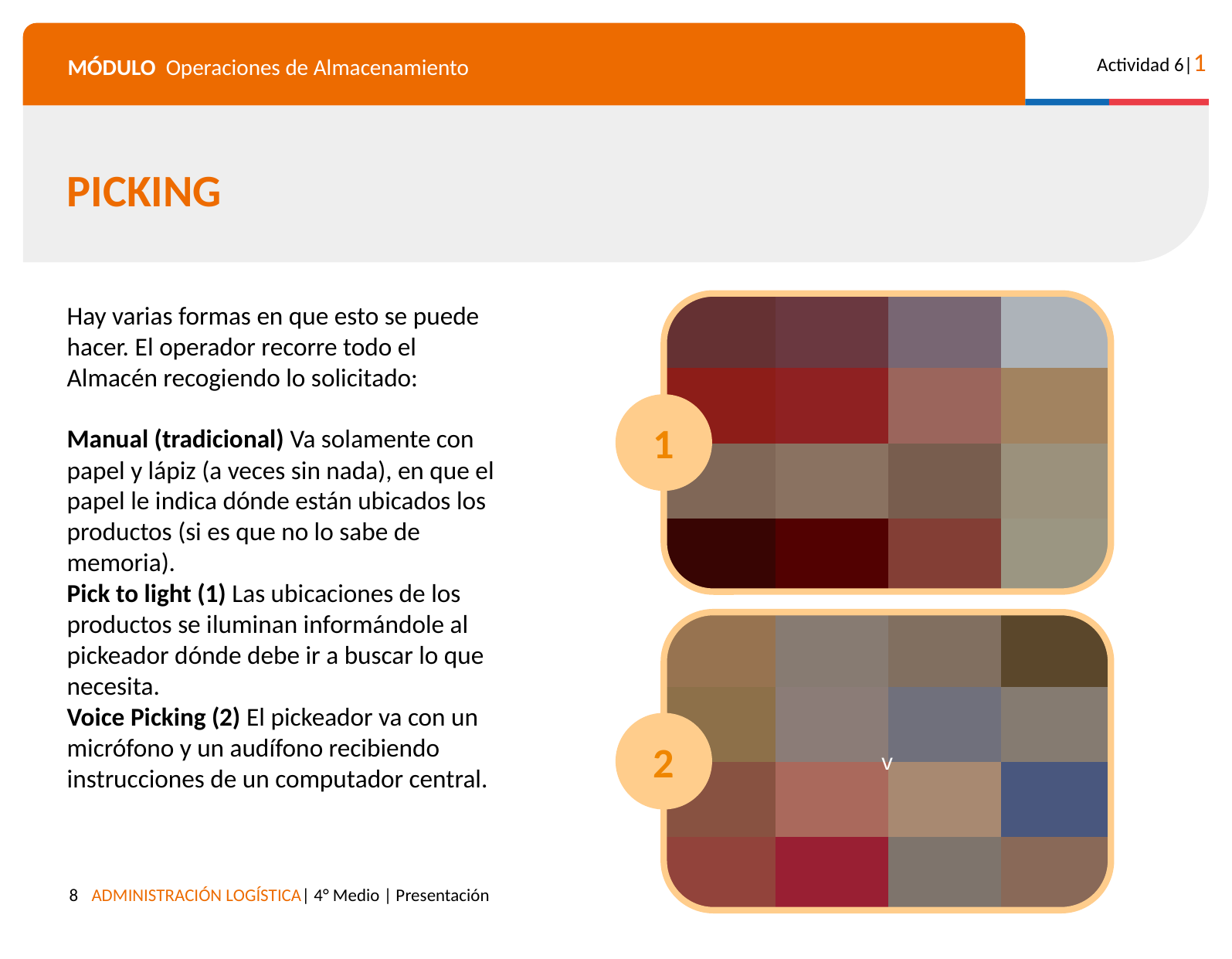

PICKING
Hay varias formas en que esto se puede hacer. El operador recorre todo el Almacén recogiendo lo solicitado:

Manual (tradicional) Va solamente con papel y lápiz (a veces sin nada), en que el papel le indica dónde están ubicados los productos (si es que no lo sabe de memoria).
Pick to light (1) Las ubicaciones de los productos se iluminan informándole al pickeador dónde debe ir a buscar lo que necesita.
Voice Picking (2) El pickeador va con un micrófono y un audífono recibiendo instrucciones de un computador central.

1
v

2